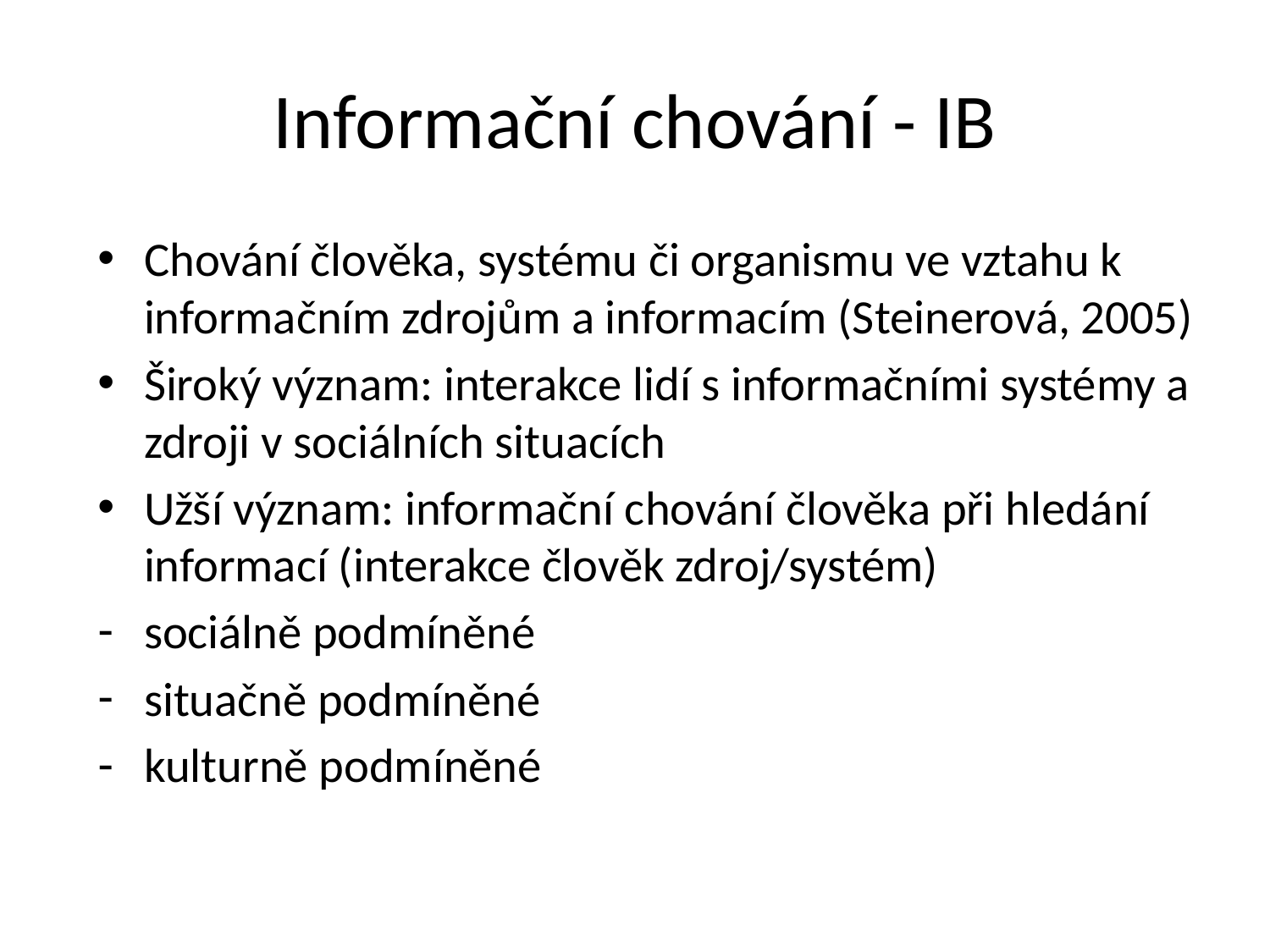

# Informační chování - IB
Chování člověka, systému či organismu ve vztahu k informačním zdrojům a informacím (Steinerová, 2005)
Široký význam: interakce lidí s informačními systémy a zdroji v sociálních situacích
Užší význam: informační chování člověka při hledání informací (interakce člověk zdroj/systém)
sociálně podmíněné
situačně podmíněné
kulturně podmíněné